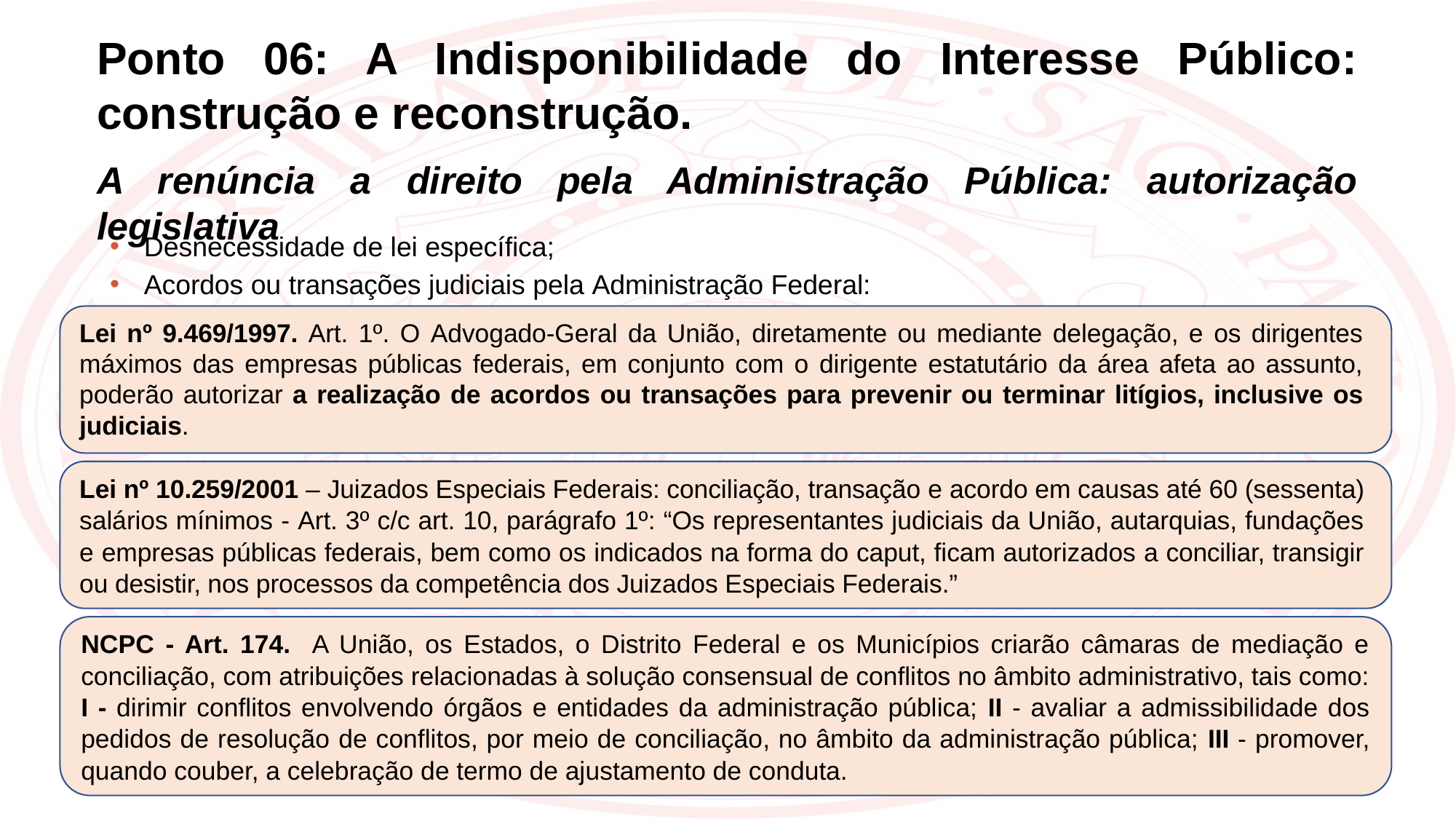

Ponto 06: A Indisponibilidade do Interesse Público: construção e reconstrução.

A renúncia a direito pela Administração Pública: autorização legislativa
Desnecessidade de lei específica;
Acordos ou transações judiciais pela Administração Federal:
Lei nº 9.469/1997. Art. 1º. O Advogado-Geral da União, diretamente ou mediante delegação, e os dirigentes  máximos das empresas públicas federais, em conjunto com o dirigente estatutário da área afeta ao assunto,  poderão autorizar a realização de acordos ou transações para prevenir ou terminar litígios, inclusive os  judiciais.
Lei nº 10.259/2001 – Juizados Especiais Federais: conciliação, transação e acordo em causas até 60 (sessenta)  salários mínimos - Art. 3º c/c art. 10, parágrafo 1º: “Os representantes judiciais da União, autarquias, fundações  e empresas públicas federais, bem como os indicados na forma do caput, ficam autorizados a conciliar, transigir  ou desistir, nos processos da competência dos Juizados Especiais Federais.”
NCPC - Art. 174.  A União, os Estados, o Distrito Federal e os Municípios criarão câmaras de mediação e conciliação, com atribuições relacionadas à solução consensual de conflitos no âmbito administrativo, tais como: I - dirimir conflitos envolvendo órgãos e entidades da administração pública; II - avaliar a admissibilidade dos pedidos de resolução de conflitos, por meio de conciliação, no âmbito da administração pública; III - promover, quando couber, a celebração de termo de ajustamento de conduta.